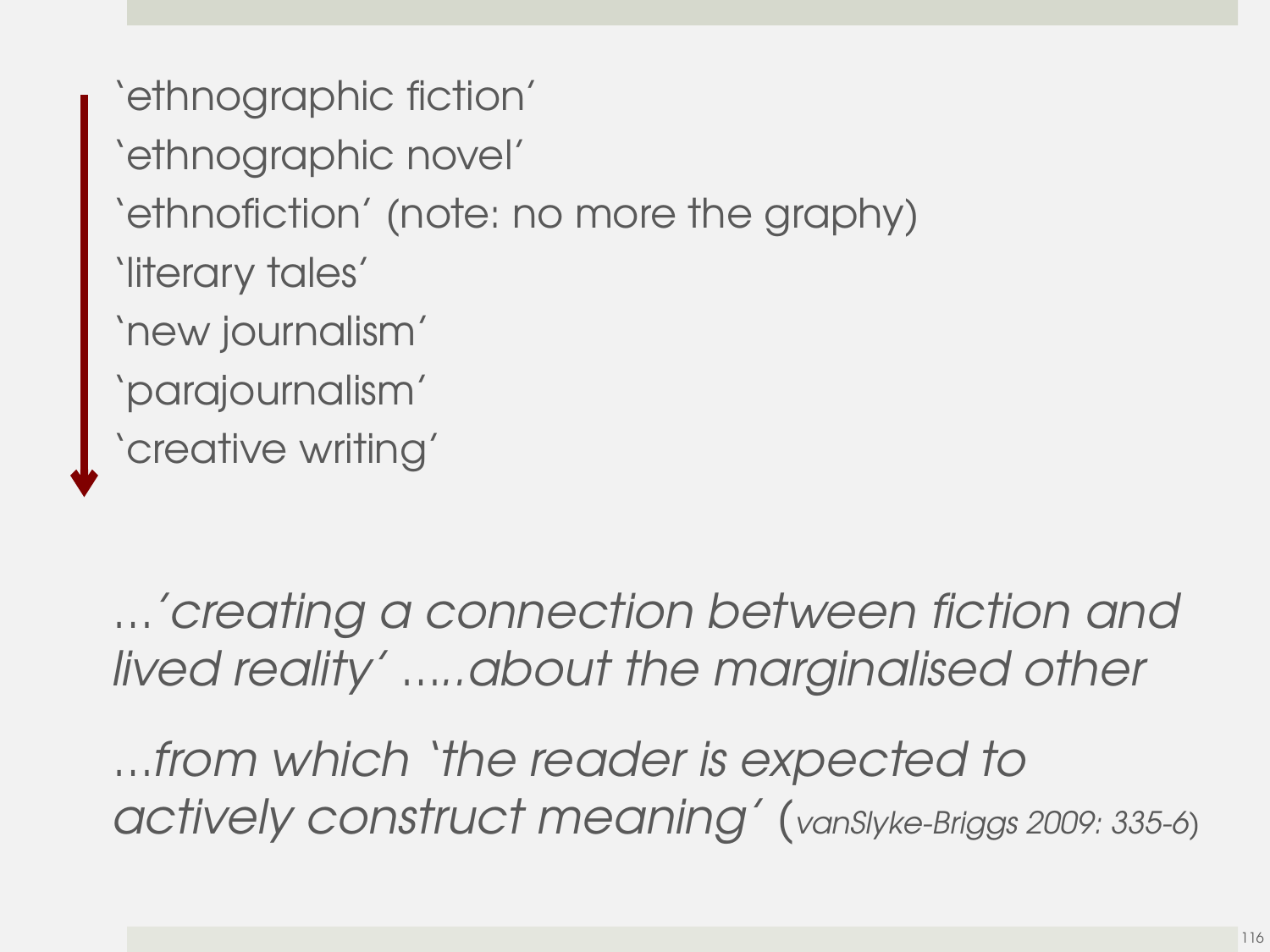

‘ethnographic fiction’
‘ethnographic novel’
‘ethnofiction’ (note: no more the graphy)
‘literary tales’
‘new journalism’
‘parajournalism’
‘creative writing’

…’creating a connection between fiction and lived reality’ …..about the marginalised other
…from which ‘the reader is expected to actively construct meaning’ (vanSlyke-Briggs 2009: 335-6)

116